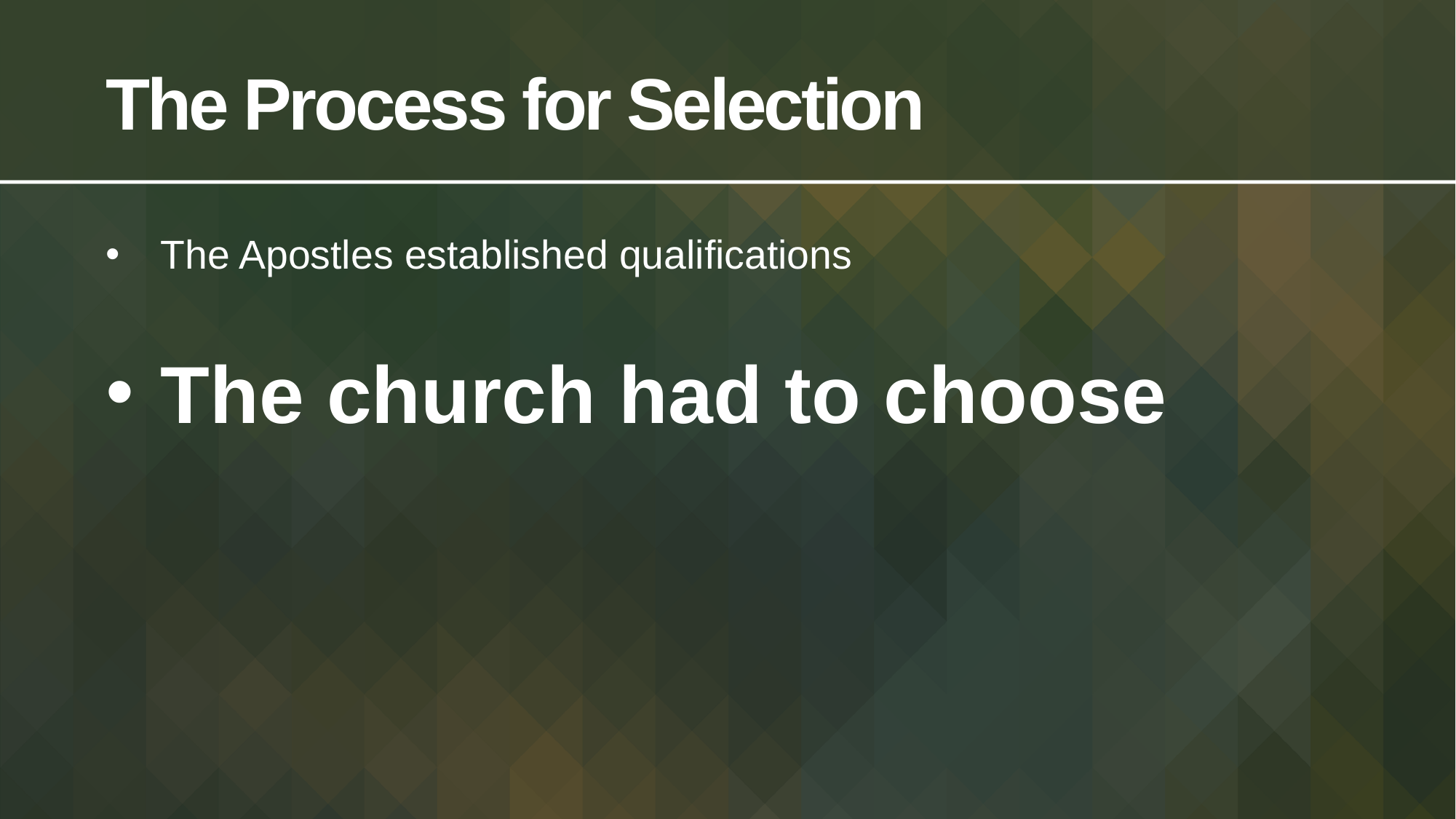

# The Process for Selection
The Apostles established qualifications
The church had to choose